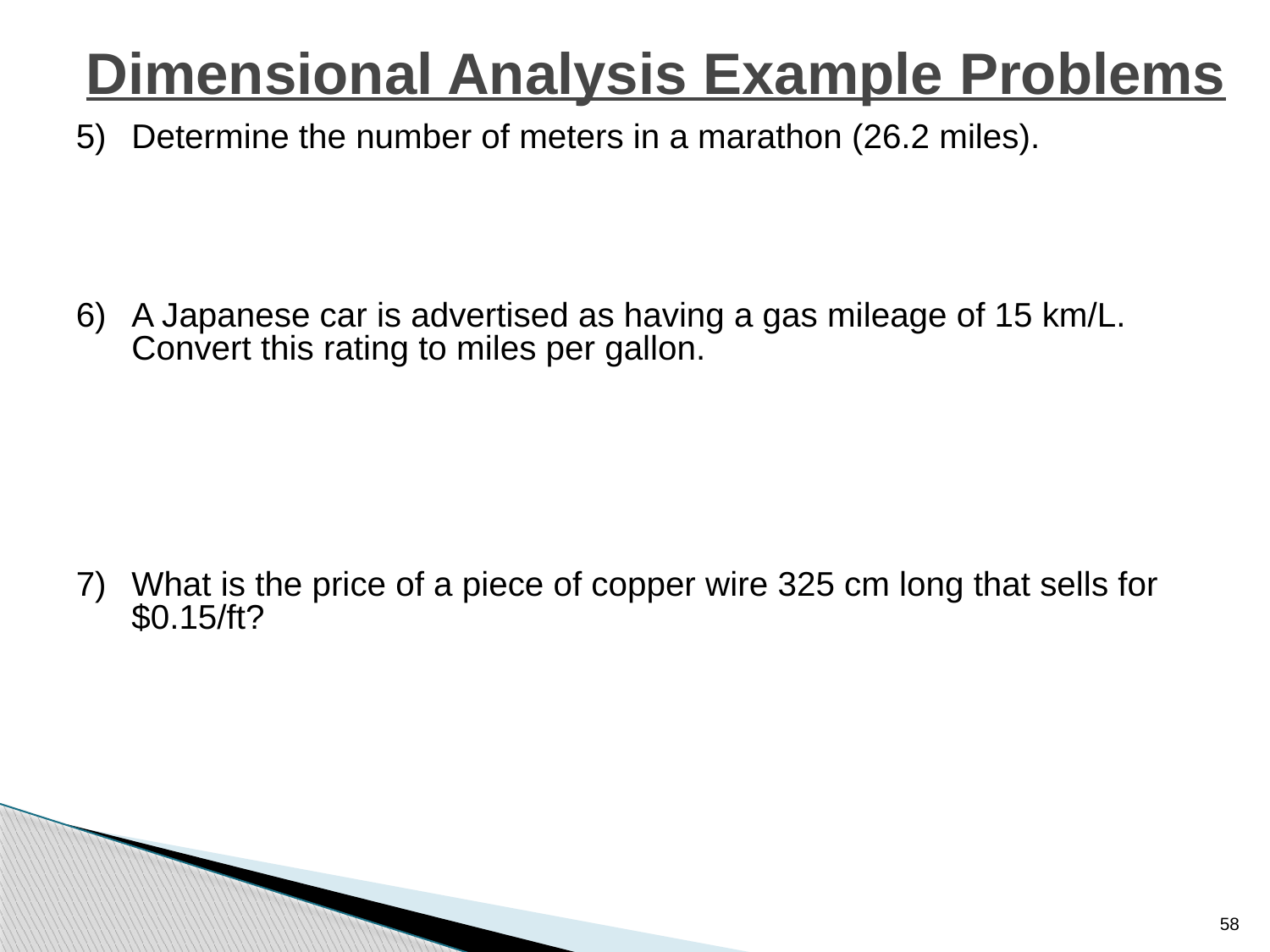

# Dimensional Analysis Example Problems
Determine the number of meters in a marathon (26.2 miles).
A Japanese car is advertised as having a gas mileage of 15 km/L.  Convert this rating to miles per gallon.
What is the price of a piece of copper wire 325 cm long that sells for $0.15/ft?
58